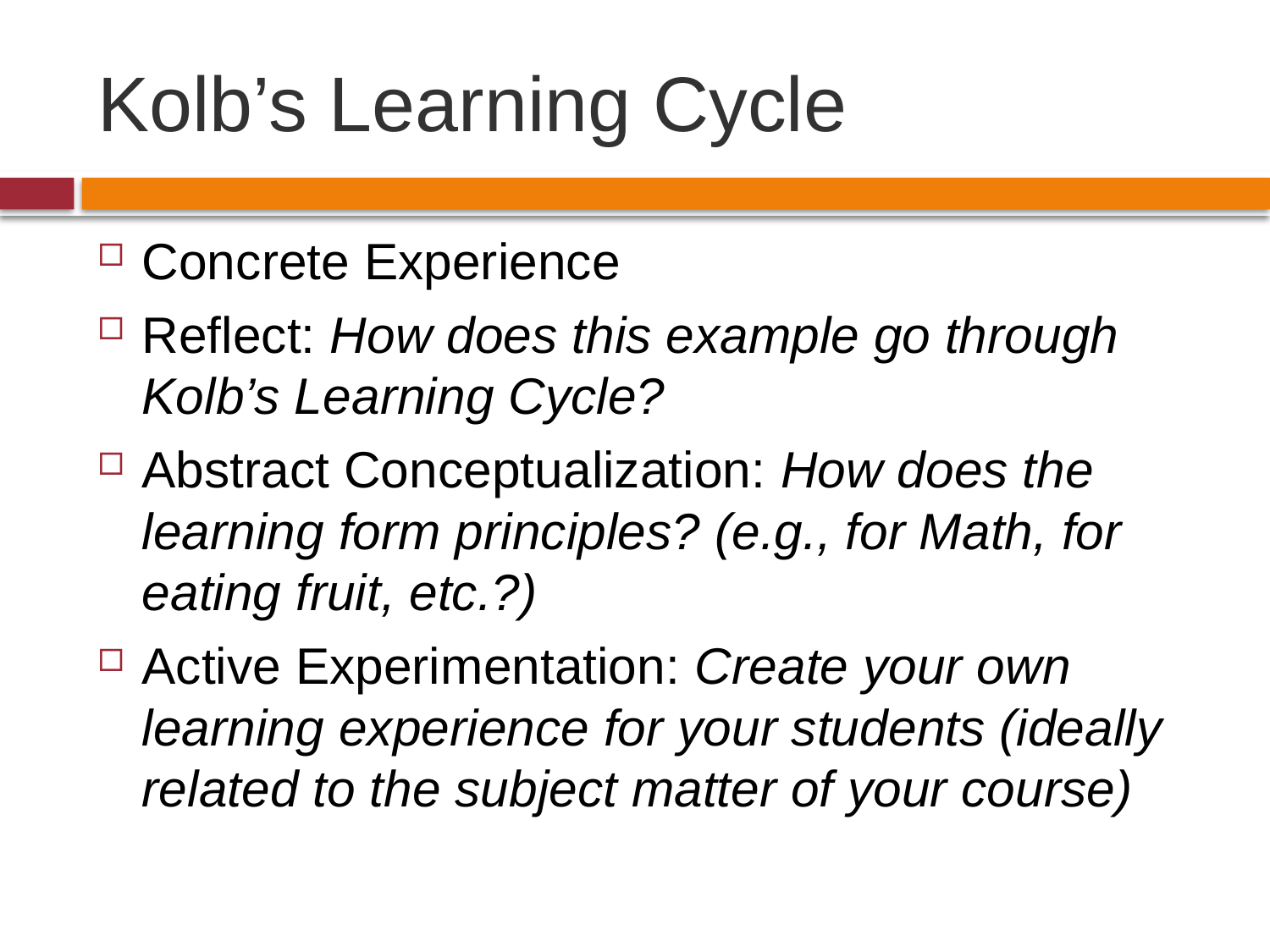

# Kolb’s Learning Cycle
Concrete Experience
Reflect: How does this example go through Kolb’s Learning Cycle?
Abstract Conceptualization: How does the learning form principles? (e.g., for Math, for eating fruit, etc.?)
Active Experimentation: Create your own learning experience for your students (ideally related to the subject matter of your course)